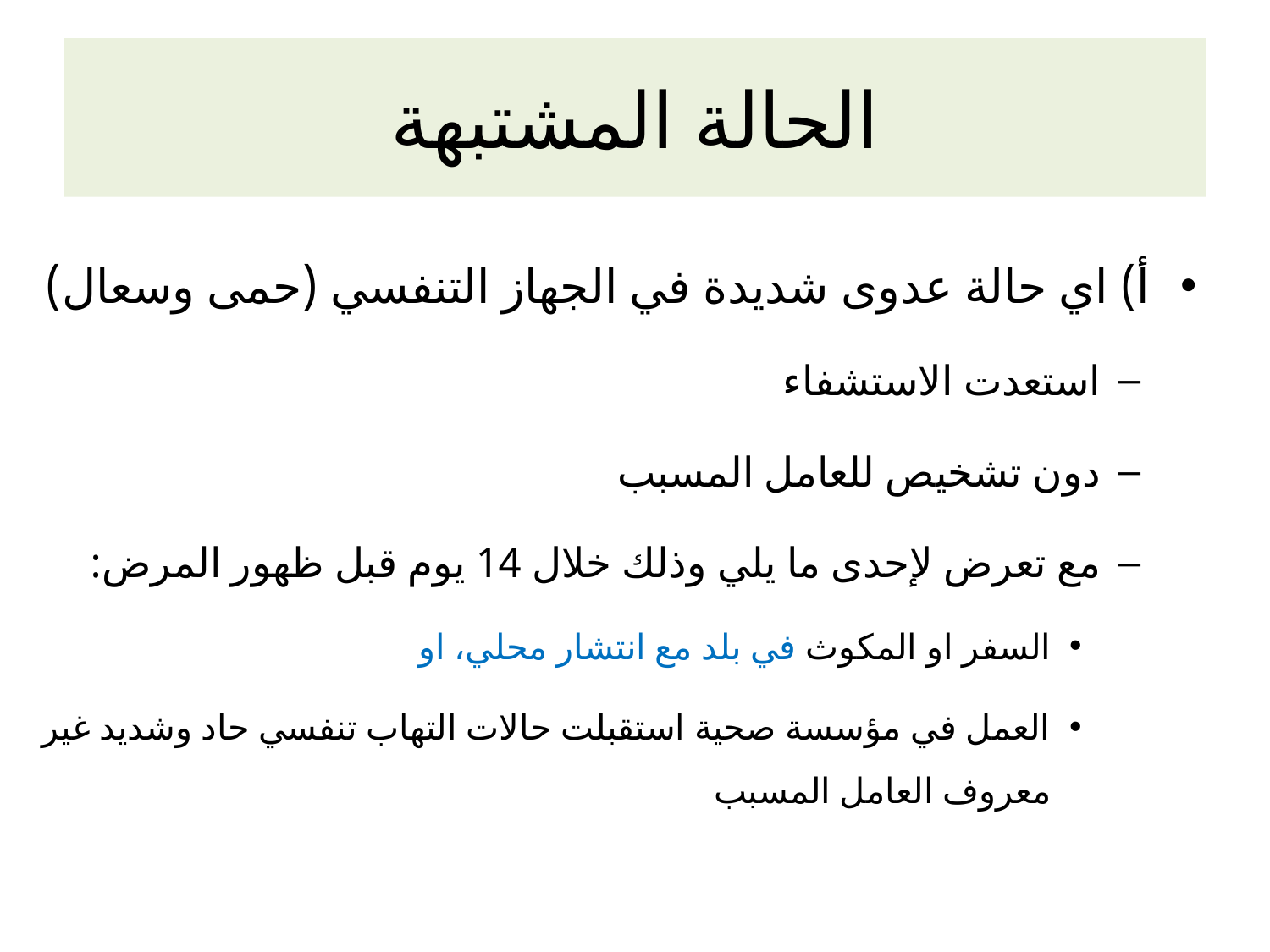

# الحالة المشتبهة
أ) اي حالة عدوى شديدة في الجهاز التنفسي (حمى وسعال)
استعدت الاستشفاء
دون تشخيص للعامل المسبب
مع تعرض لإحدى ما يلي وذلك خلال 14 يوم قبل ظهور المرض:
السفر او المكوث في بلد مع انتشار محلي، او
العمل في مؤسسة صحية استقبلت حالات التهاب تنفسي حاد وشديد غير معروف العامل المسبب